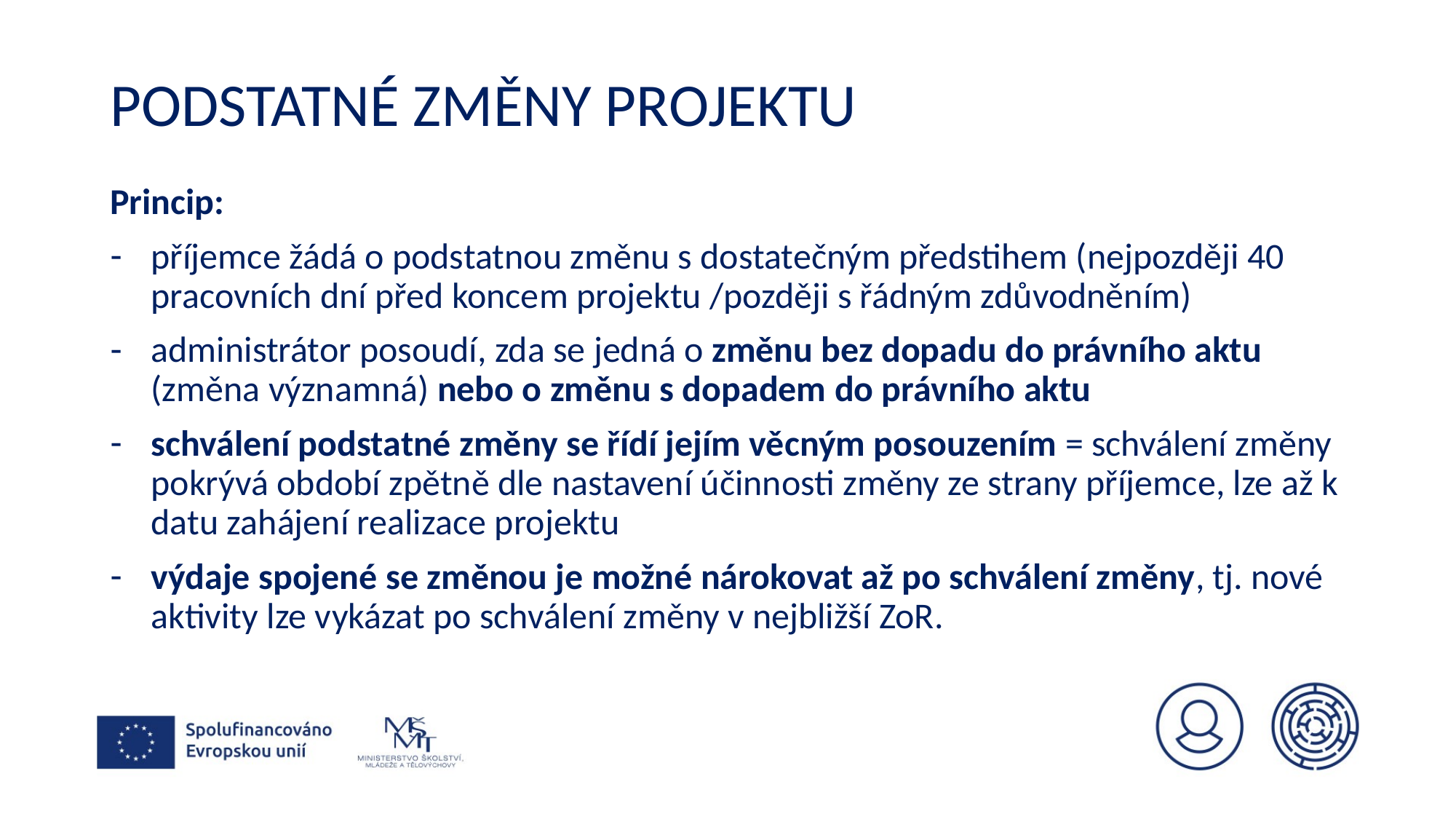

# Podstatné změny projektu
Princip:
příjemce žádá o podstatnou změnu s dostatečným předstihem (nejpozději 40 pracovních dní před koncem projektu /později s řádným zdůvodněním)
administrátor posoudí, zda se jedná o změnu bez dopadu do právního aktu (změna významná) nebo o změnu s dopadem do právního aktu
schválení podstatné změny se řídí jejím věcným posouzením = schválení změny pokrývá období zpětně dle nastavení účinnosti změny ze strany příjemce, lze až k datu zahájení realizace projektu
výdaje spojené se změnou je možné nárokovat až po schválení změny, tj. nové aktivity lze vykázat po schválení změny v nejbližší ZoR.